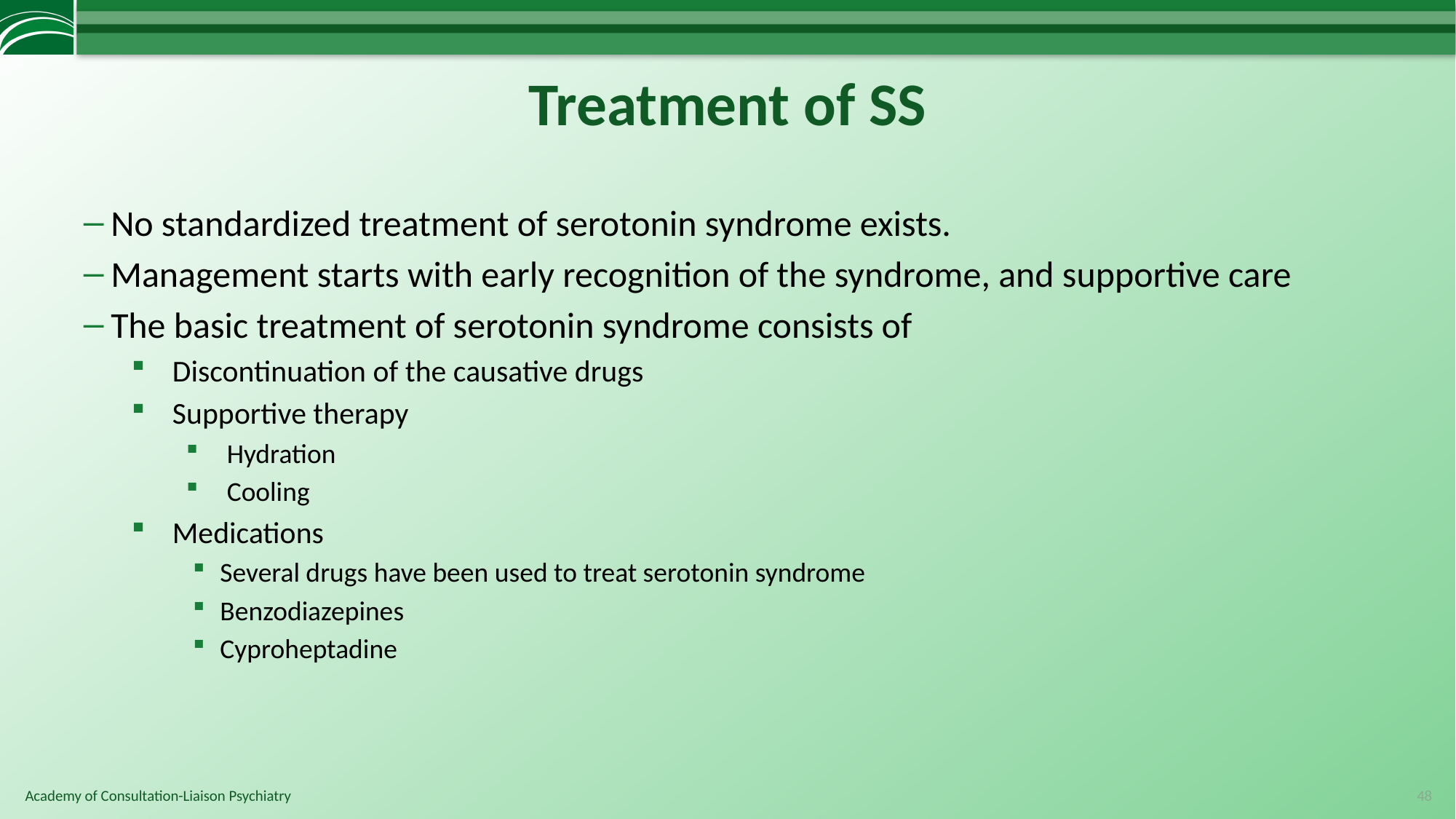

# Treatment of SS
No standardized treatment of serotonin syndrome exists.
Management starts with early recognition of the syndrome, and supportive care
The basic treatment of serotonin syndrome consists of
Discontinuation of the causative drugs
Supportive therapy
Hydration
Cooling
Medications
Several drugs have been used to treat serotonin syndrome
Benzodiazepines
Cyproheptadine

48